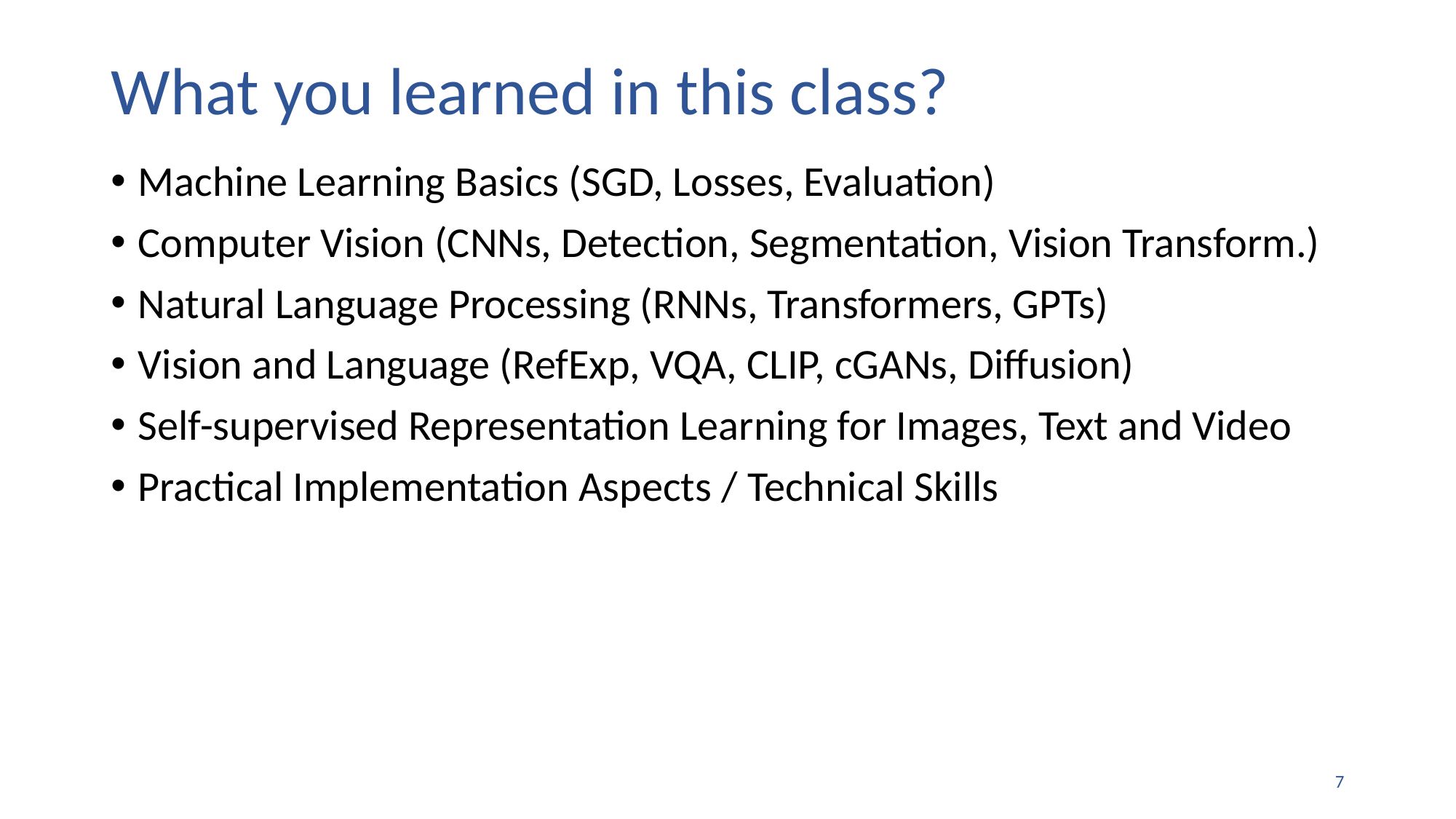

# What you learned in this class?
Machine Learning Basics (SGD, Losses, Evaluation)
Computer Vision (CNNs, Detection, Segmentation, Vision Transform.)
Natural Language Processing (RNNs, Transformers, GPTs)
Vision and Language (RefExp, VQA, CLIP, cGANs, Diffusion)
Self-supervised Representation Learning for Images, Text and Video
Practical Implementation Aspects / Technical Skills
7